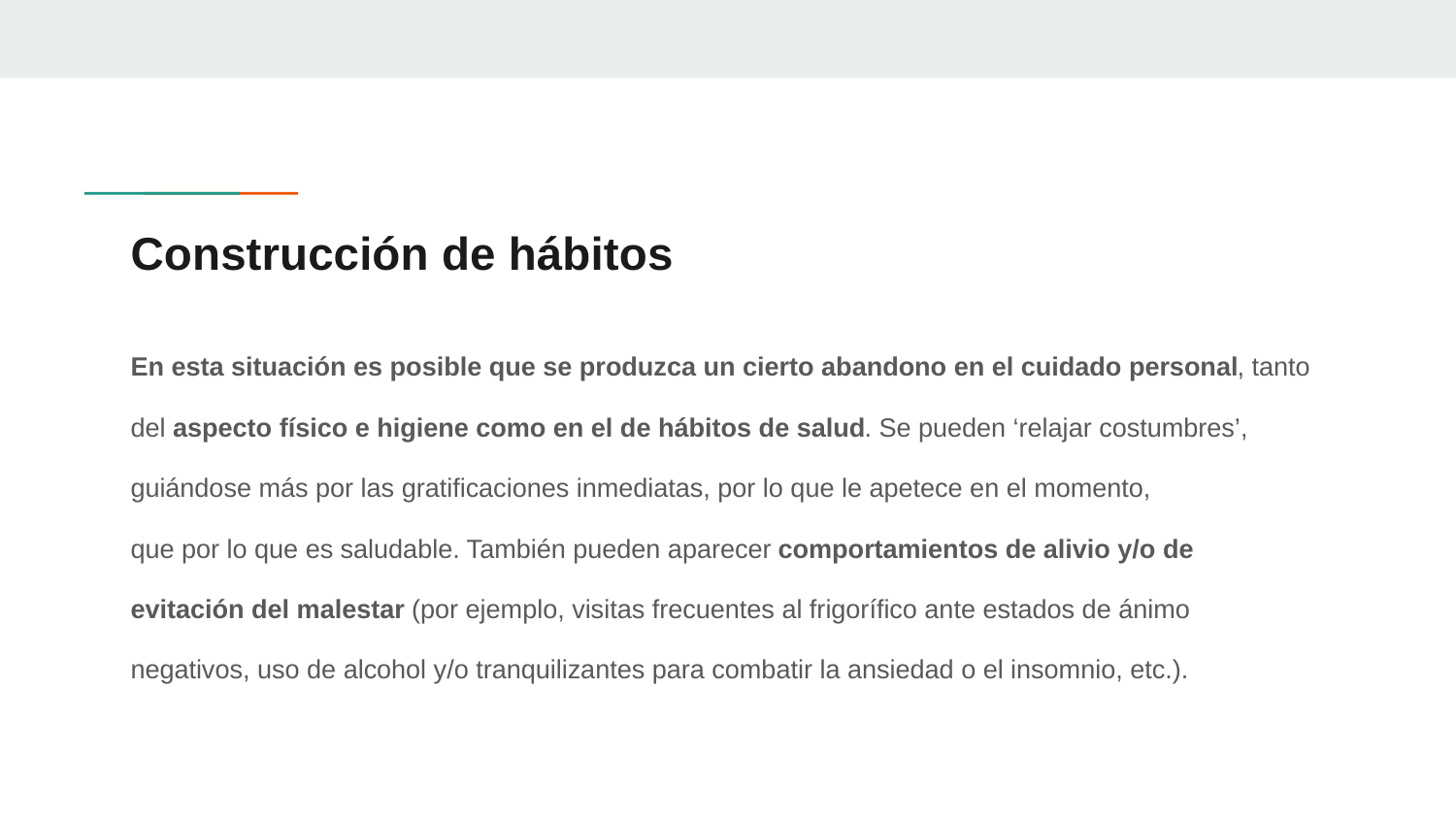

# Construcción de hábitos
En esta situación es posible que se produzca un cierto abandono en el cuidado personal, tanto
del aspecto físico e higiene como en el de hábitos de salud. Se pueden ‘relajar costumbres’,
guiándose más por las gratificaciones inmediatas, por lo que le apetece en el momento,
que por lo que es saludable. También pueden aparecer comportamientos de alivio y/o de
evitación del malestar (por ejemplo, visitas frecuentes al frigorífico ante estados de ánimo
negativos, uso de alcohol y/o tranquilizantes para combatir la ansiedad o el insomnio, etc.).